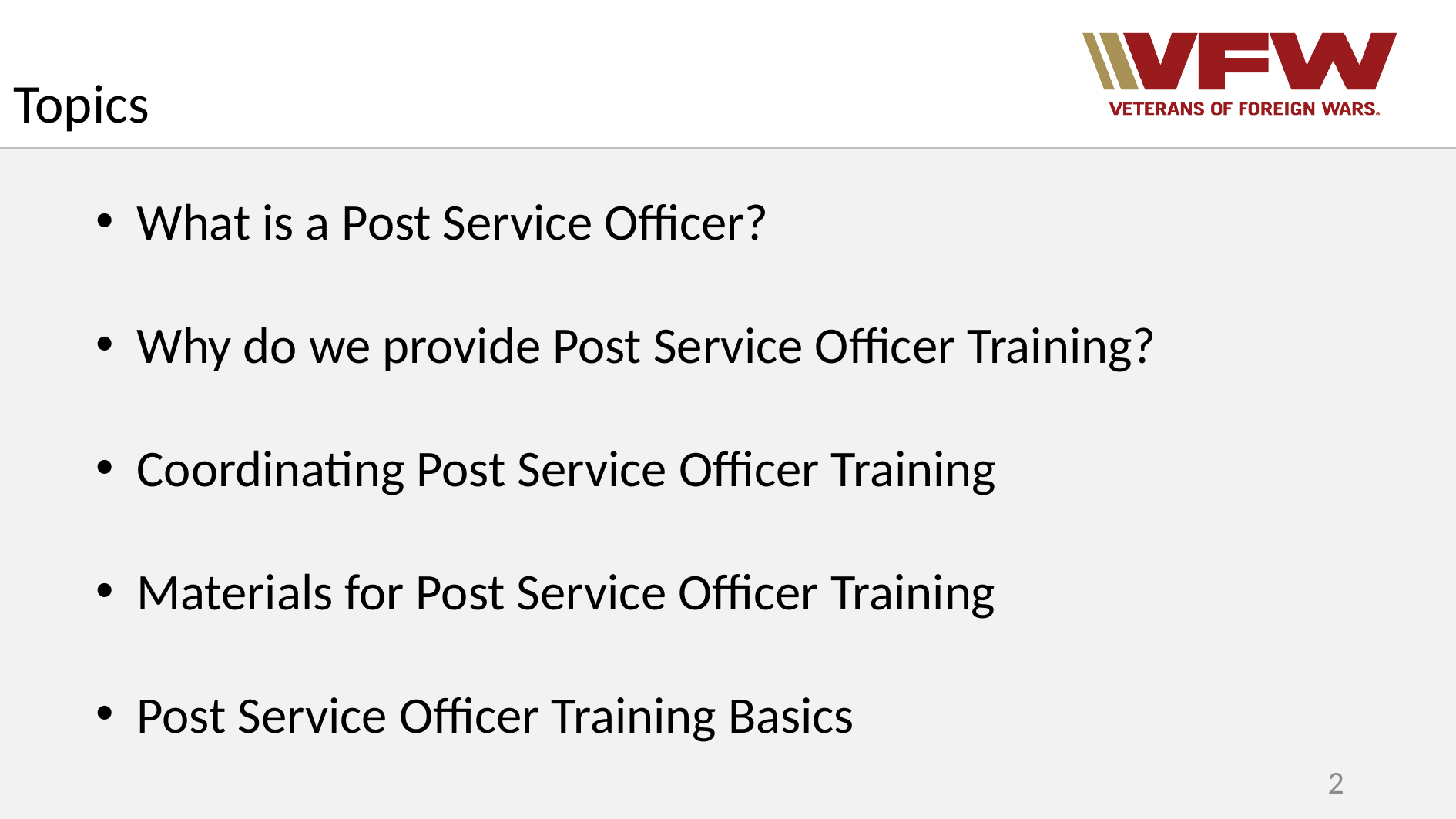

Topics
What is a Post Service Officer?

Why do we provide Post Service Officer Training?

Coordinating Post Service Officer Training

Materials for Post Service Officer Training

Post Service Officer Training Basics
2